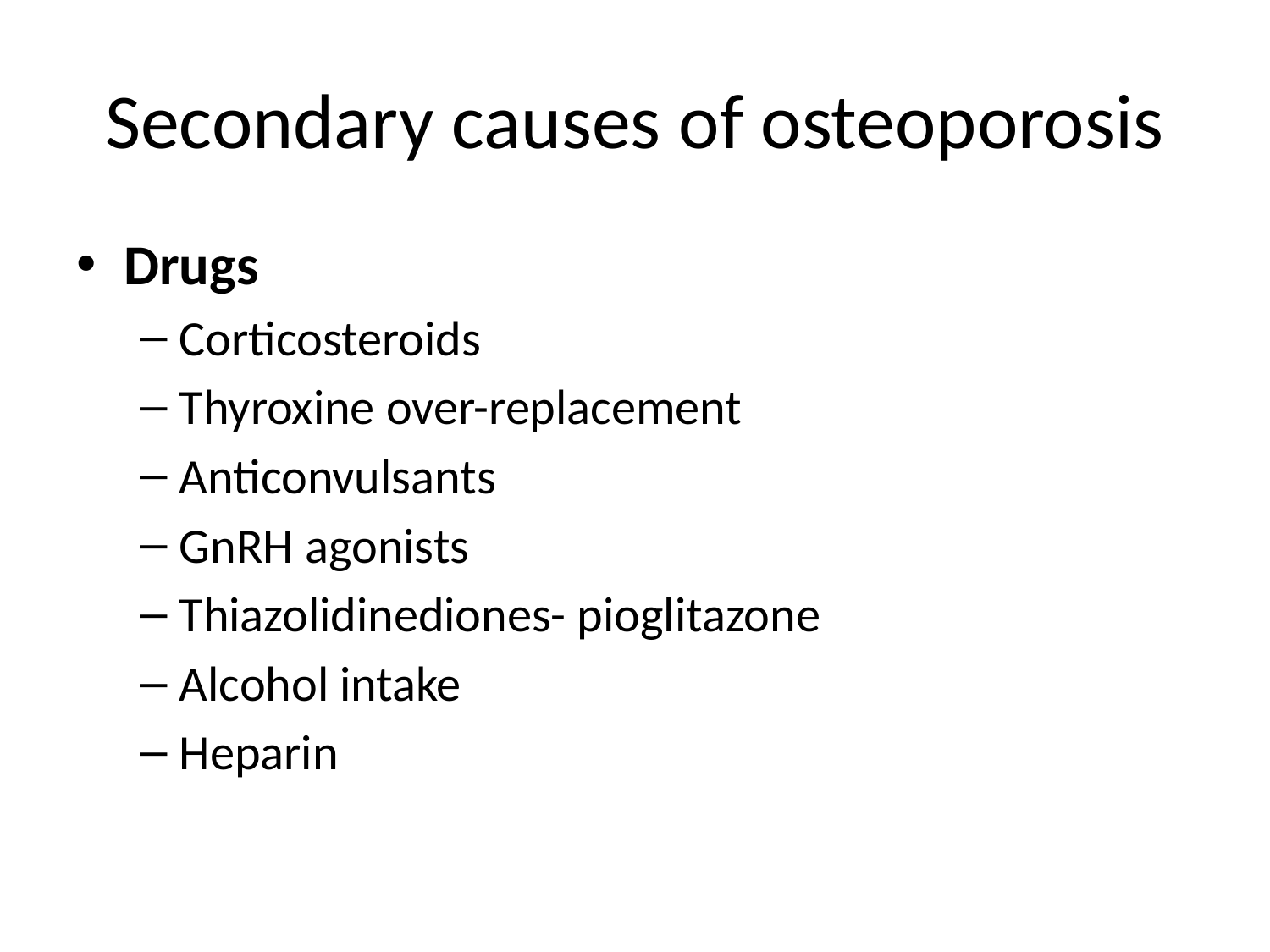

# Secondary causes of osteoporosis
Drugs
Corticosteroids
Thyroxine over-replacement
Anticonvulsants
GnRH agonists
Thiazolidinediones- pioglitazone
Alcohol intake
Heparin